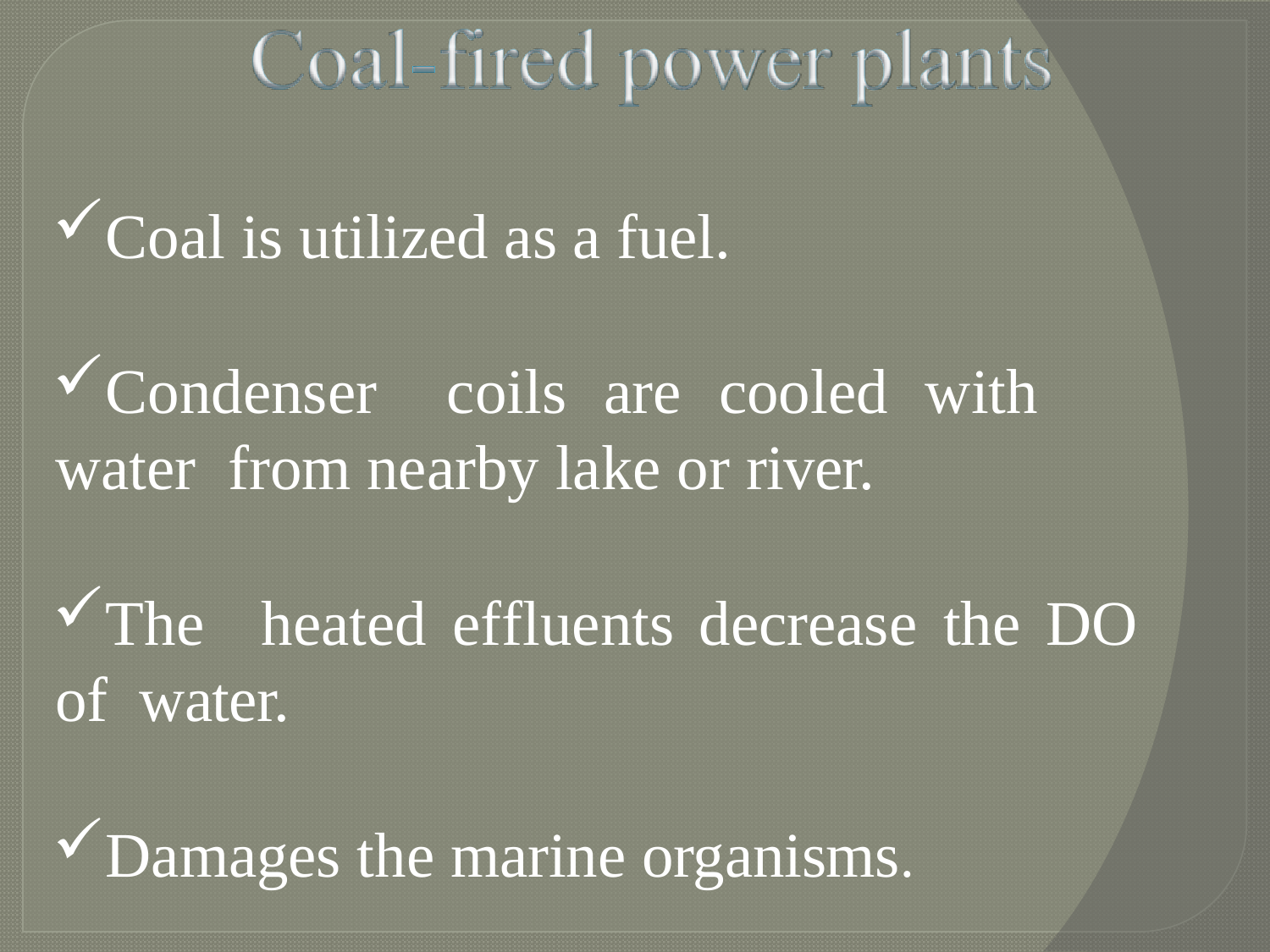

Coal is utilized as a fuel.

Condenser	coils	are	cooled	with	water  from nearby lake or river.

The	heated	effluents	decrease	the	DO	of  water.

Damages the marine organisms.